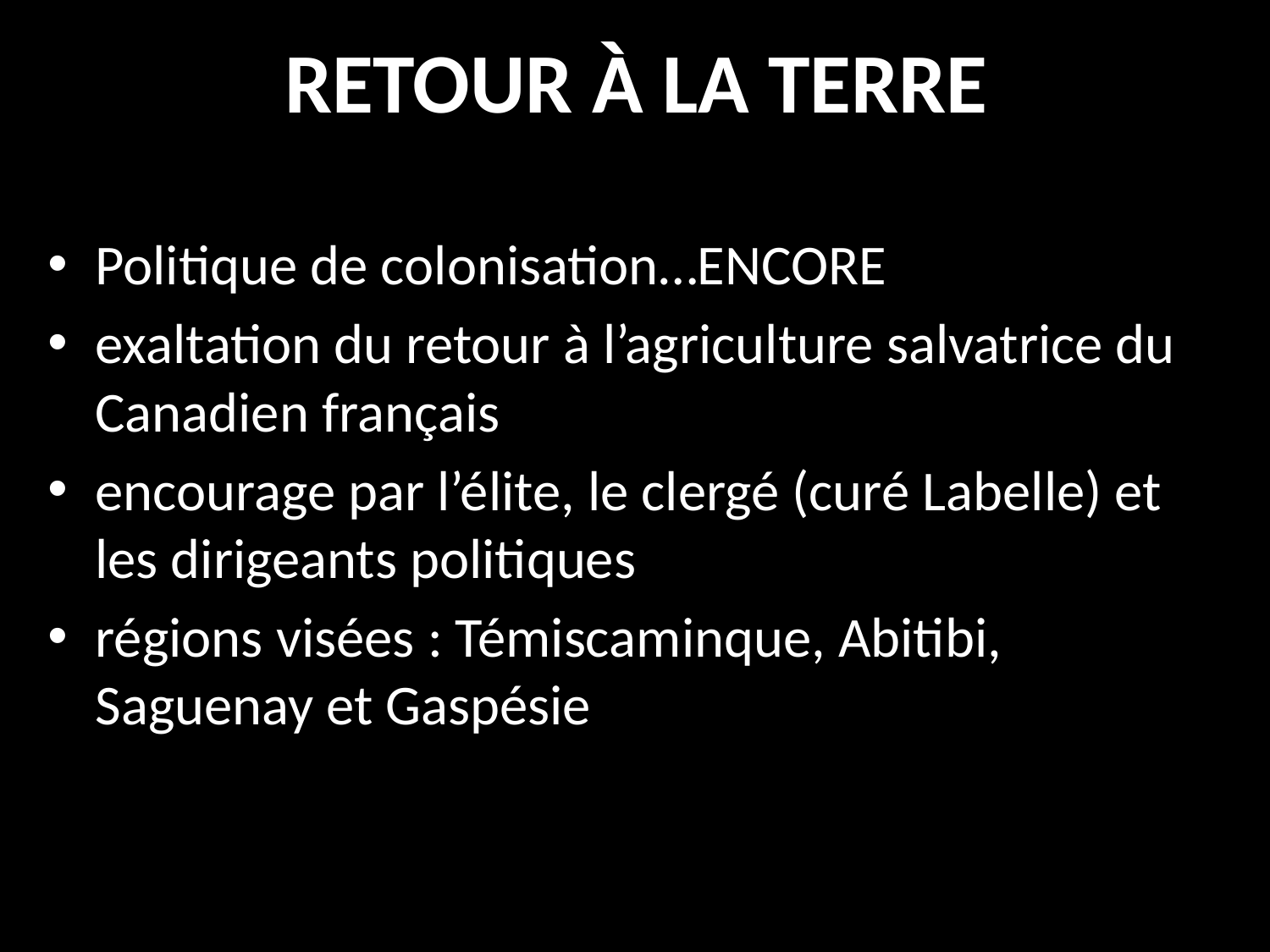

# RETOUR À LA TERRE
Politique de colonisation…ENCORE
exaltation du retour à l’agriculture salvatrice du Canadien français
encourage par l’élite, le clergé (curé Labelle) et les dirigeants politiques
régions visées : Témiscaminque, Abitibi, Saguenay et Gaspésie